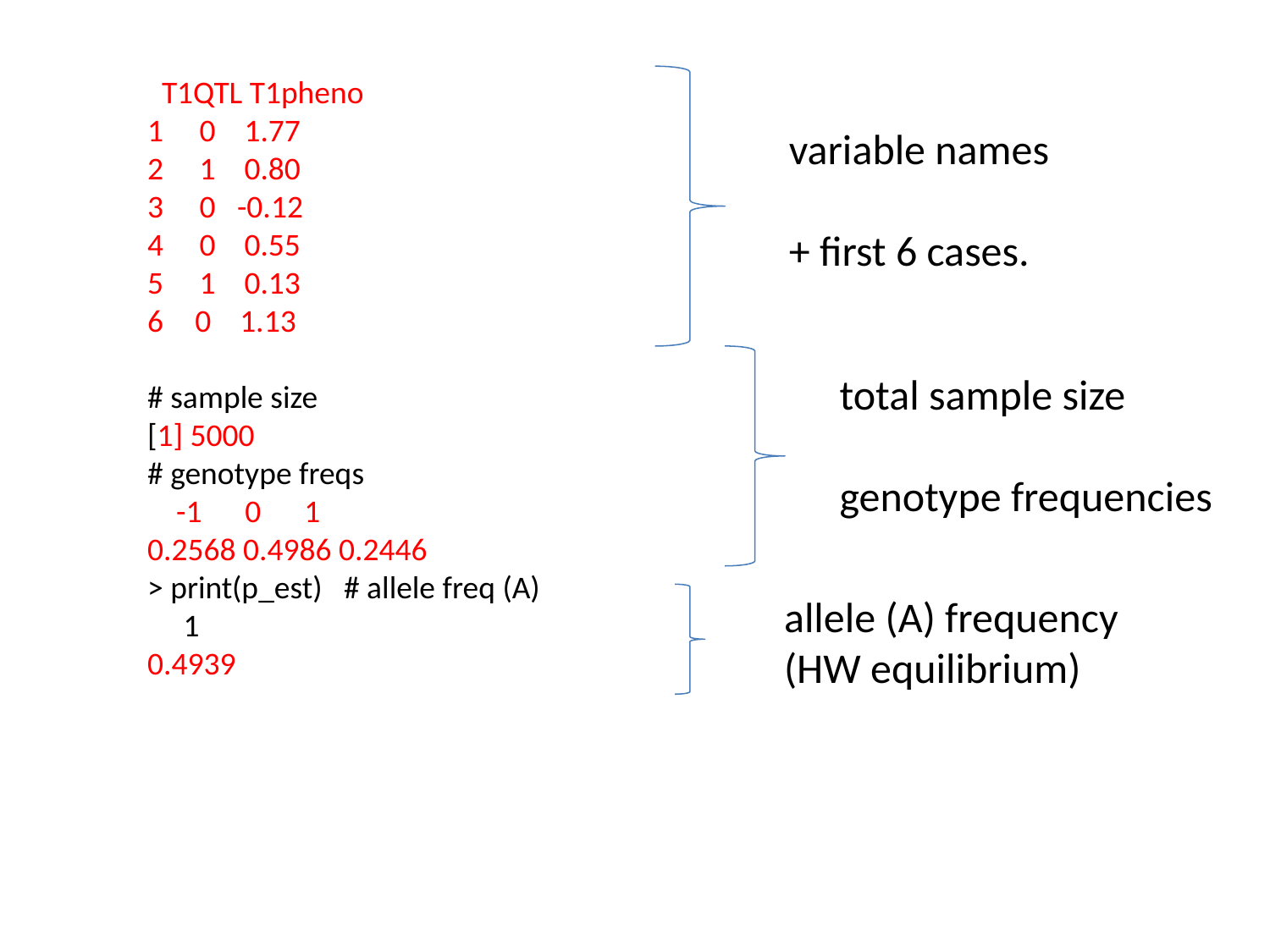

T1QTL T1pheno
1     0    1.77
2     1    0.80
3     0   -0.12
4     0    0.55
5     1    0.13
0    1.13

# sample size
[1] 5000
# genotype freqs
    -1      0      1
0.2568 0.4986 0.2446
> print(p_est)   # allele freq (A)
     1
0.4939

variable names

+ first 6 cases.

total sample size

genotype frequencies

allele (A) frequency
(HW equilibrium)